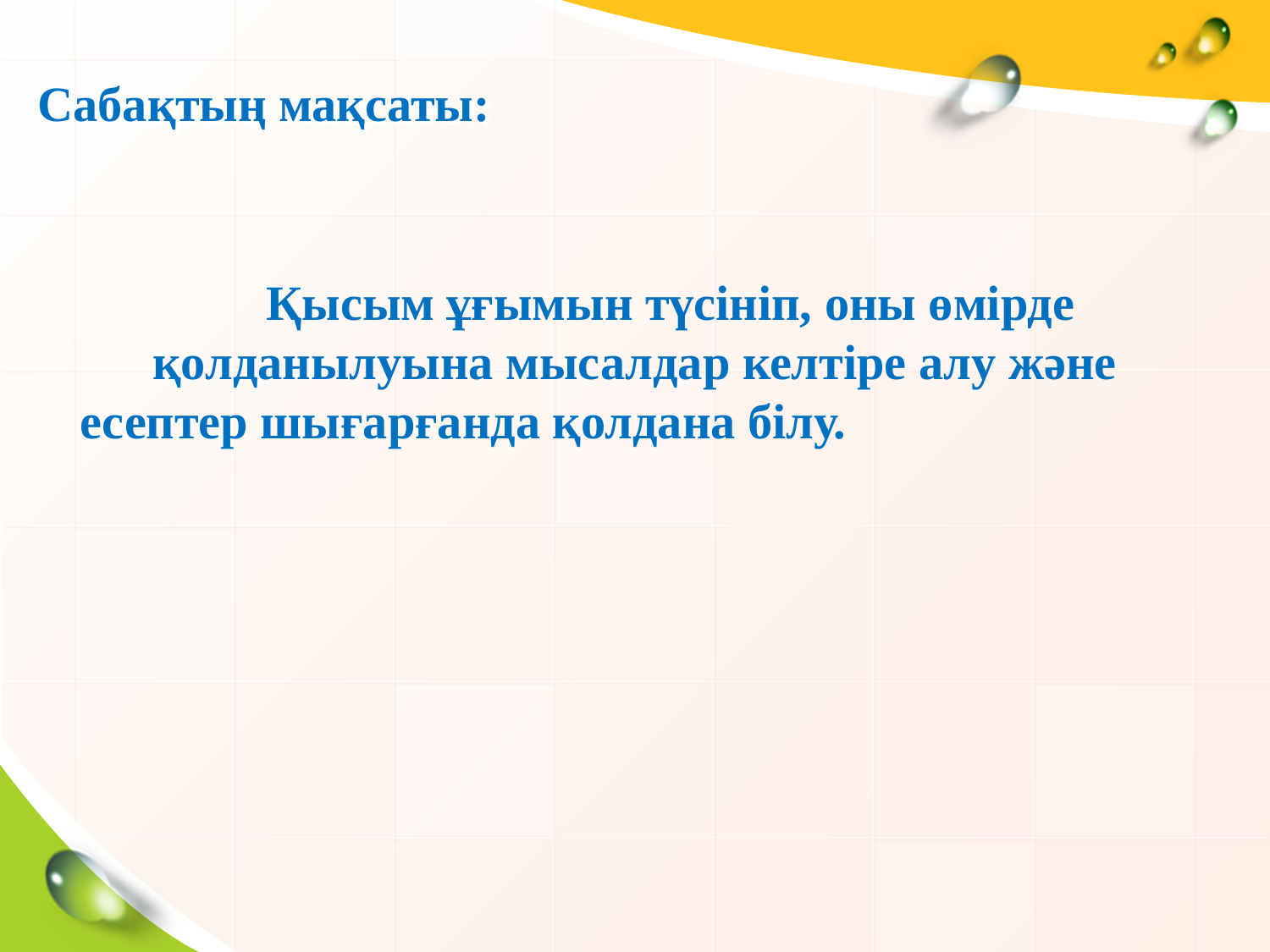

# Сабақтың мақсаты:

        Қысым ұғымын түсініп, оны өмірде қолданылуына мысалдар келтіре алу және есептер шығарғанда қолдана білу.